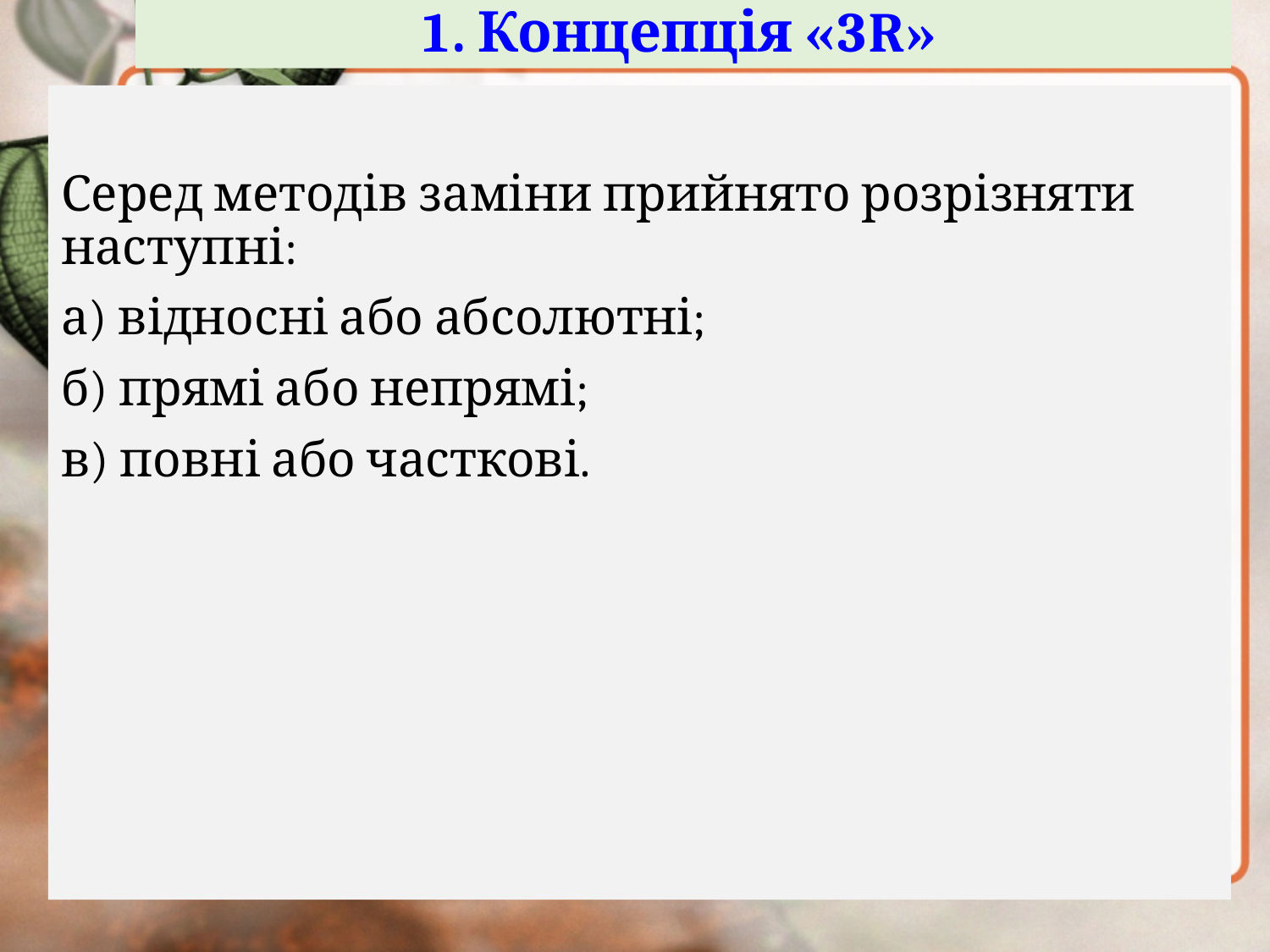

# 1. Концепція «3R»

Серед методів заміни прийнято розрізняти наступні:
а) відносні або абсолютні;
б) прямі або непрямі;
в) повні або часткові.